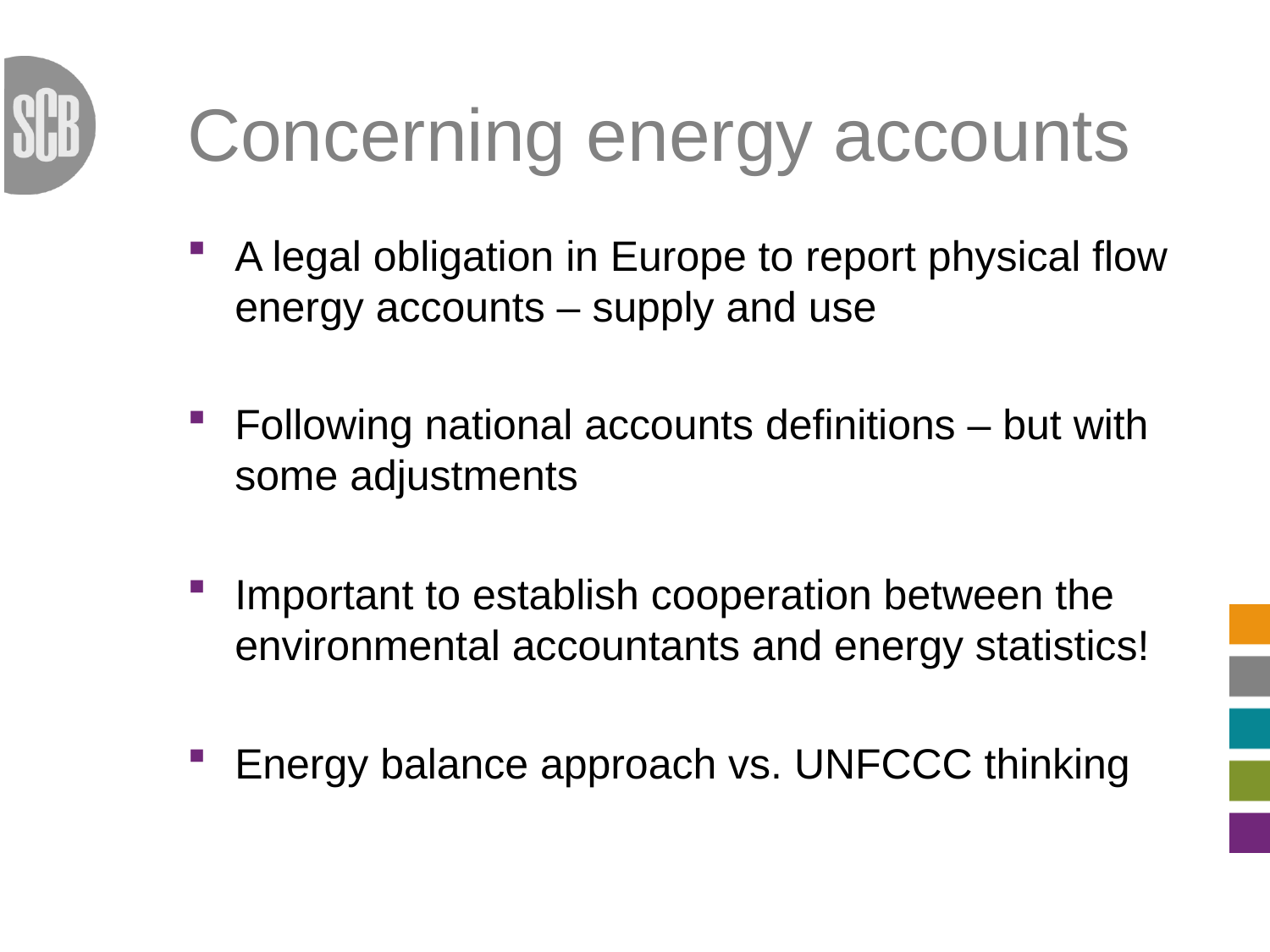

# Concerning energy accounts
A legal obligation in Europe to report physical flow energy accounts – supply and use

Following national accounts definitions – but with some adjustments

Important to establish cooperation between the environmental accountants and energy statistics!

Energy balance approach vs. UNFCCC thinking